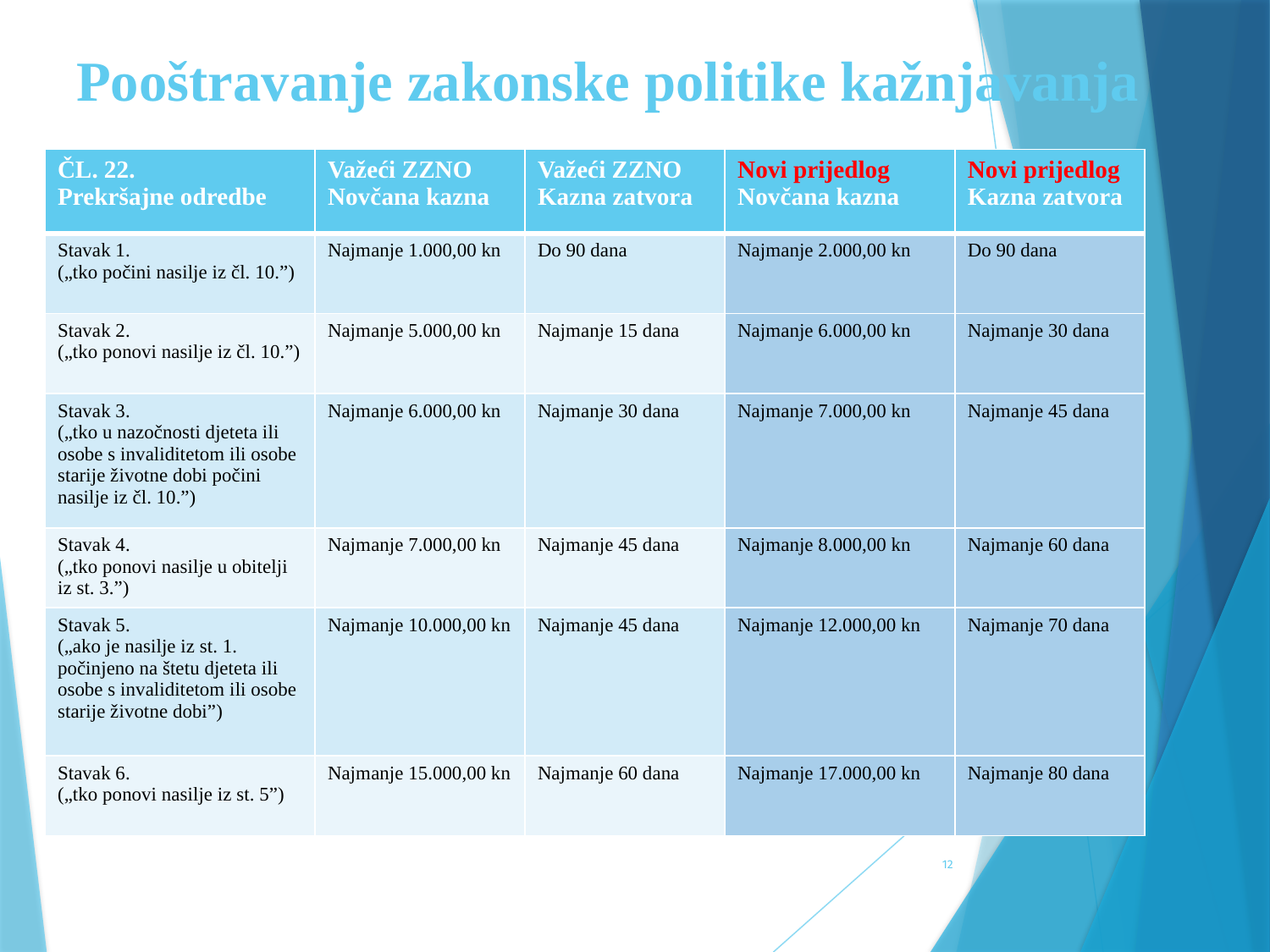

# Pooštravanje zakonske politike kažnjavanja
| ČL. 22. Prekršajne odredbe | Važeći ZZNO Novčana kazna | Važeći ZZNO Kazna zatvora | Novi prijedlog Novčana kazna | Novi prijedlog Kazna zatvora |
| --- | --- | --- | --- | --- |
| Stavak 1. („tko počini nasilje iz čl. 10.”) | Najmanje 1.000,00 kn | Do 90 dana | Najmanje 2.000,00 kn | Do 90 dana |
| Stavak 2. („tko ponovi nasilje iz čl. 10.”) | Najmanje 5.000,00 kn | Najmanje 15 dana | Najmanje 6.000,00 kn | Najmanje 30 dana |
| Stavak 3. („tko u nazočnosti djeteta ili osobe s invaliditetom ili osobe starije životne dobi počini nasilje iz čl. 10.”) | Najmanje 6.000,00 kn | Najmanje 30 dana | Najmanje 7.000,00 kn | Najmanje 45 dana |
| Stavak 4. („tko ponovi nasilje u obitelji iz st. 3.”) | Najmanje 7.000,00 kn | Najmanje 45 dana | Najmanje 8.000,00 kn | Najmanje 60 dana |
| Stavak 5. („ako je nasilje iz st. 1. počinjeno na štetu djeteta ili osobe s invaliditetom ili osobe starije životne dobi”) | Najmanje 10.000,00 kn | Najmanje 45 dana | Najmanje 12.000,00 kn | Najmanje 70 dana |
| Stavak 6. („tko ponovi nasilje iz st. 5”) | Najmanje 15.000,00 kn | Najmanje 60 dana | Najmanje 17.000,00 kn | Najmanje 80 dana |
12